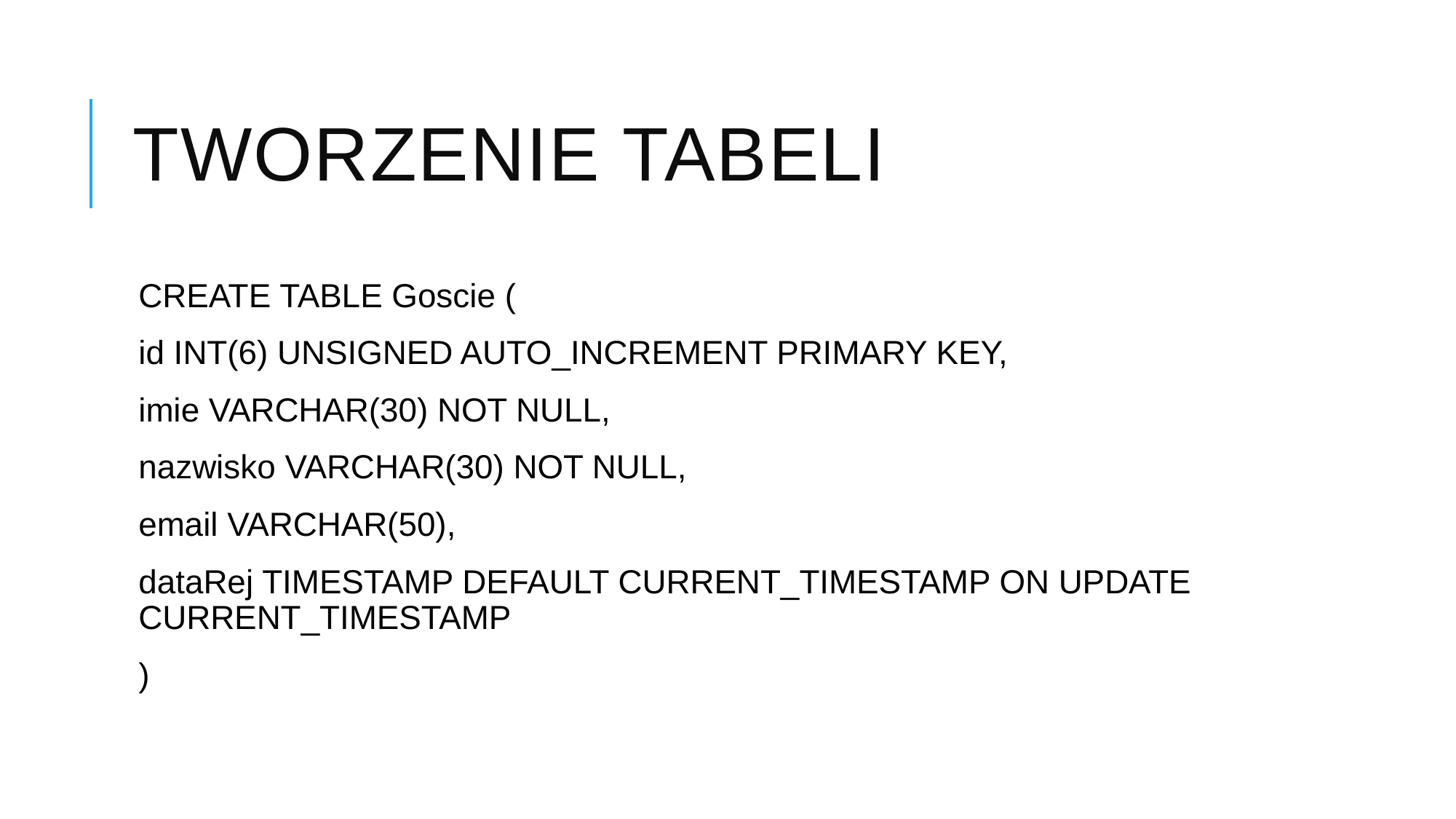

# Tworzenie Tabeli
CREATE TABLE Goscie (
id INT(6) UNSIGNED AUTO_INCREMENT PRIMARY KEY,
imie VARCHAR(30) NOT NULL,
nazwisko VARCHAR(30) NOT NULL,
email VARCHAR(50),
dataRej TIMESTAMP DEFAULT CURRENT_TIMESTAMP ON UPDATE CURRENT_TIMESTAMP
)